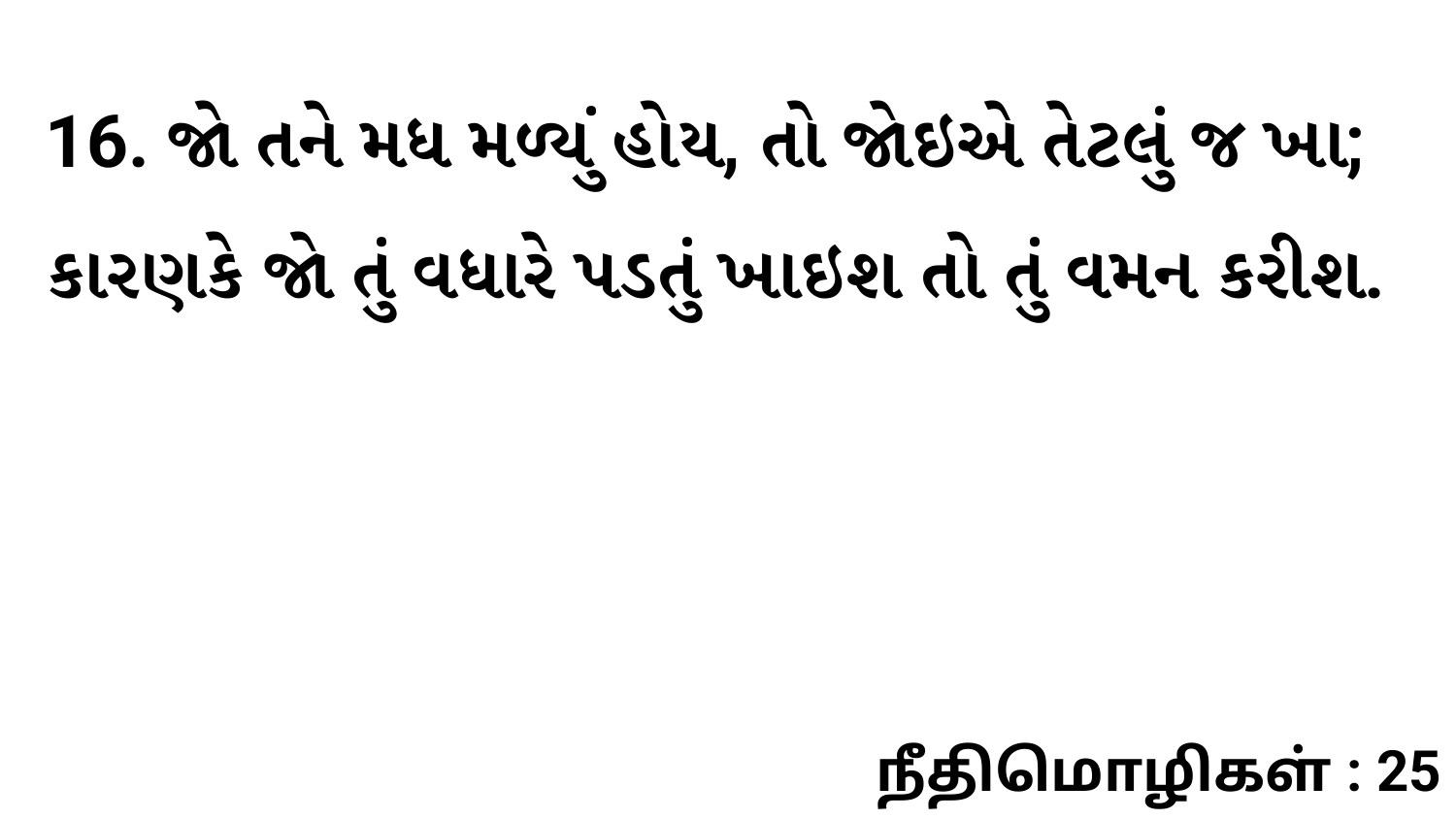

16. જો તને મધ મળ્યું હોય, તો જોઇએ તેટલું જ ખા; કારણકે જો તું વધારે પડતું ખાઇશ તો તું વમન કરીશ.
நீதிமொழிகள் : 25